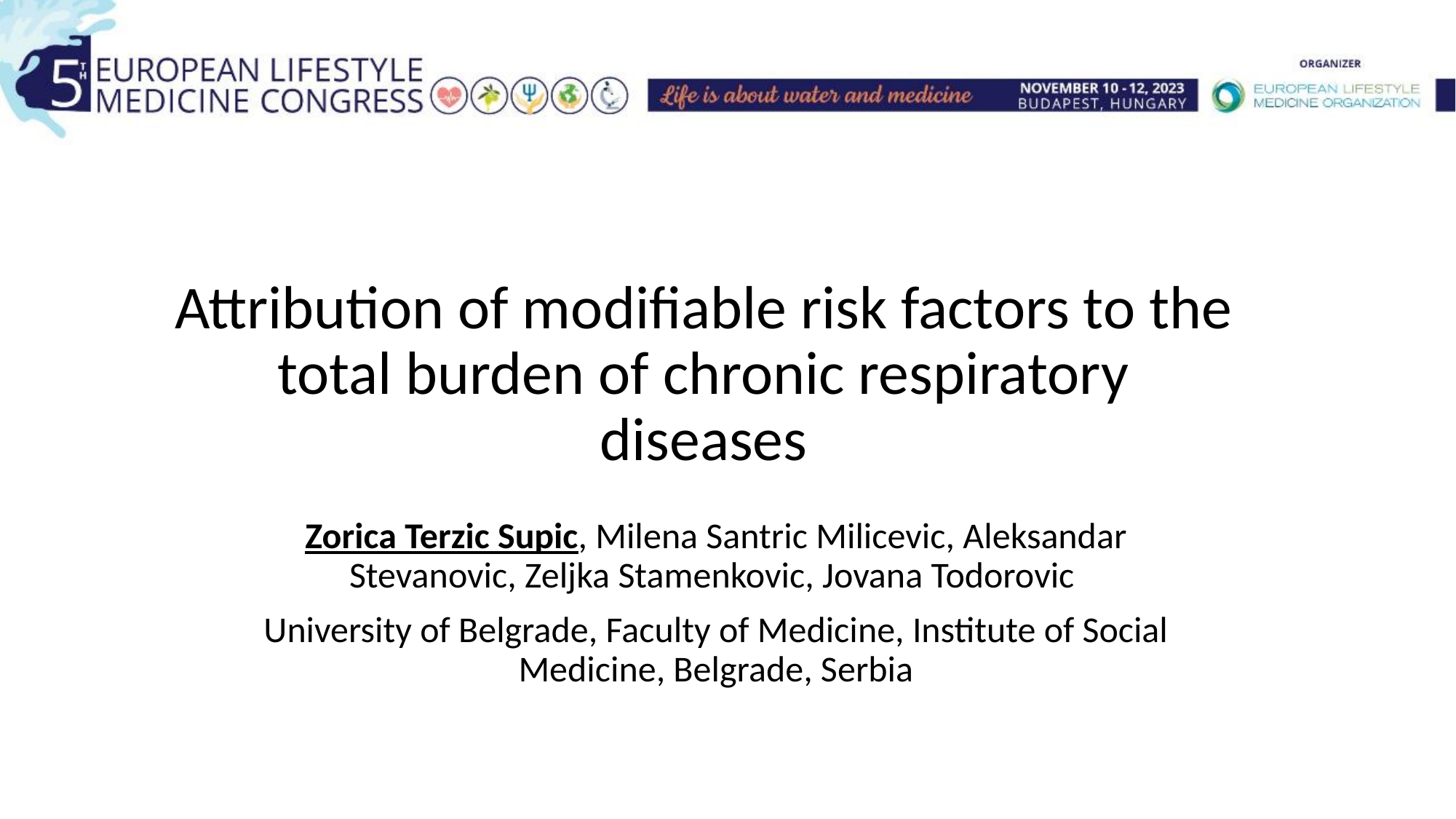

# Attribution of modifiable risk factors to the total burden of chronic respiratory diseases
Zorica Terzic Supic, Milena Santric Milicevic, Aleksandar Stevanovic, Zeljka Stamenkovic, Jovana Todorovic
University of Belgrade, Faculty of Medicine, Institute of Social Medicine, Belgrade, Serbia